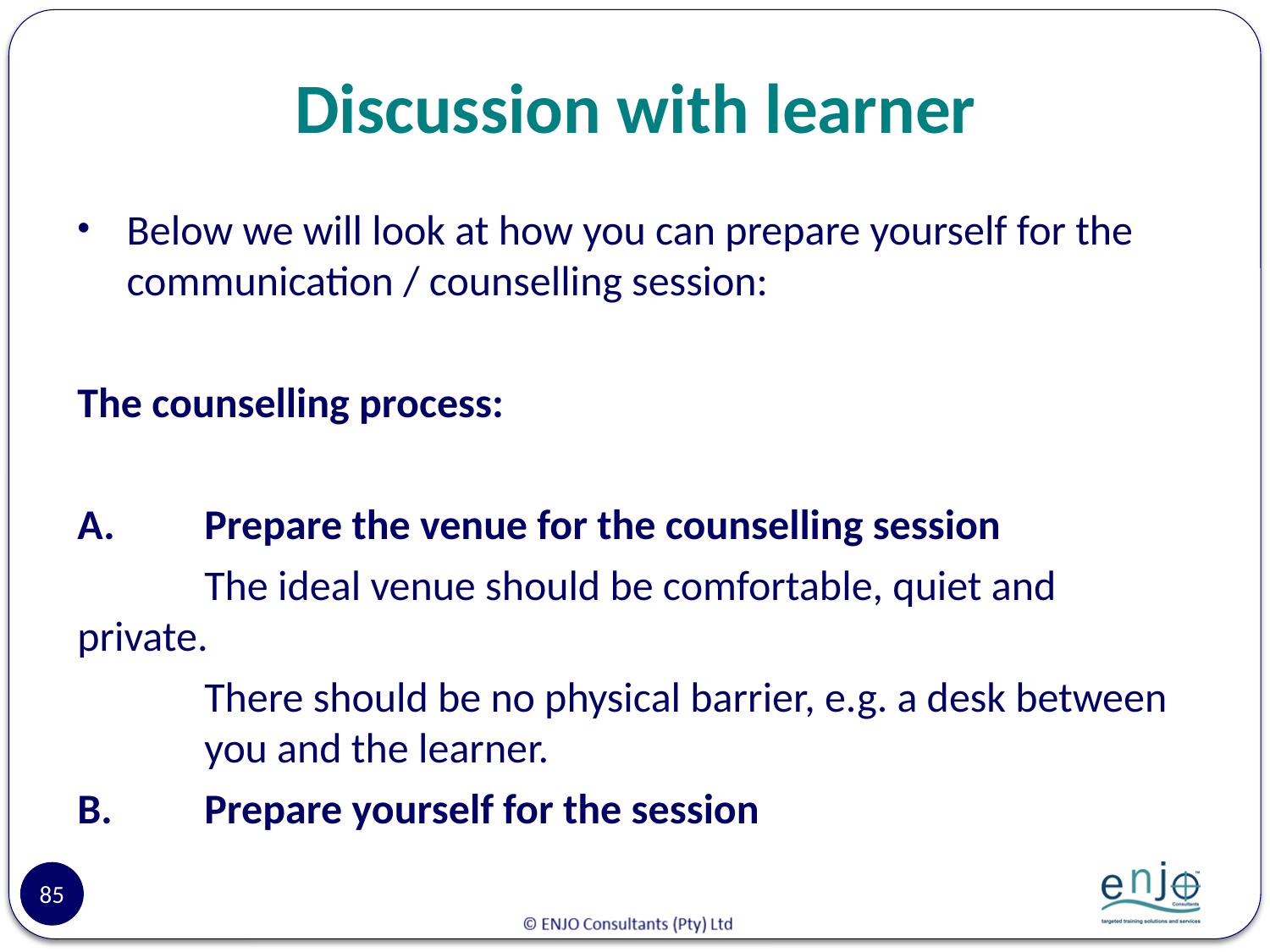

# Discussion with learner
Below we will look at how you can prepare yourself for the communication / counselling session:

The counselling process:

A.	Prepare the venue for the counselling session
 	The ideal venue should be comfortable, quiet and 	private.
 	There should be no physical barrier, e.g. a desk between 	you and the learner.
B.	Prepare yourself for the session

85